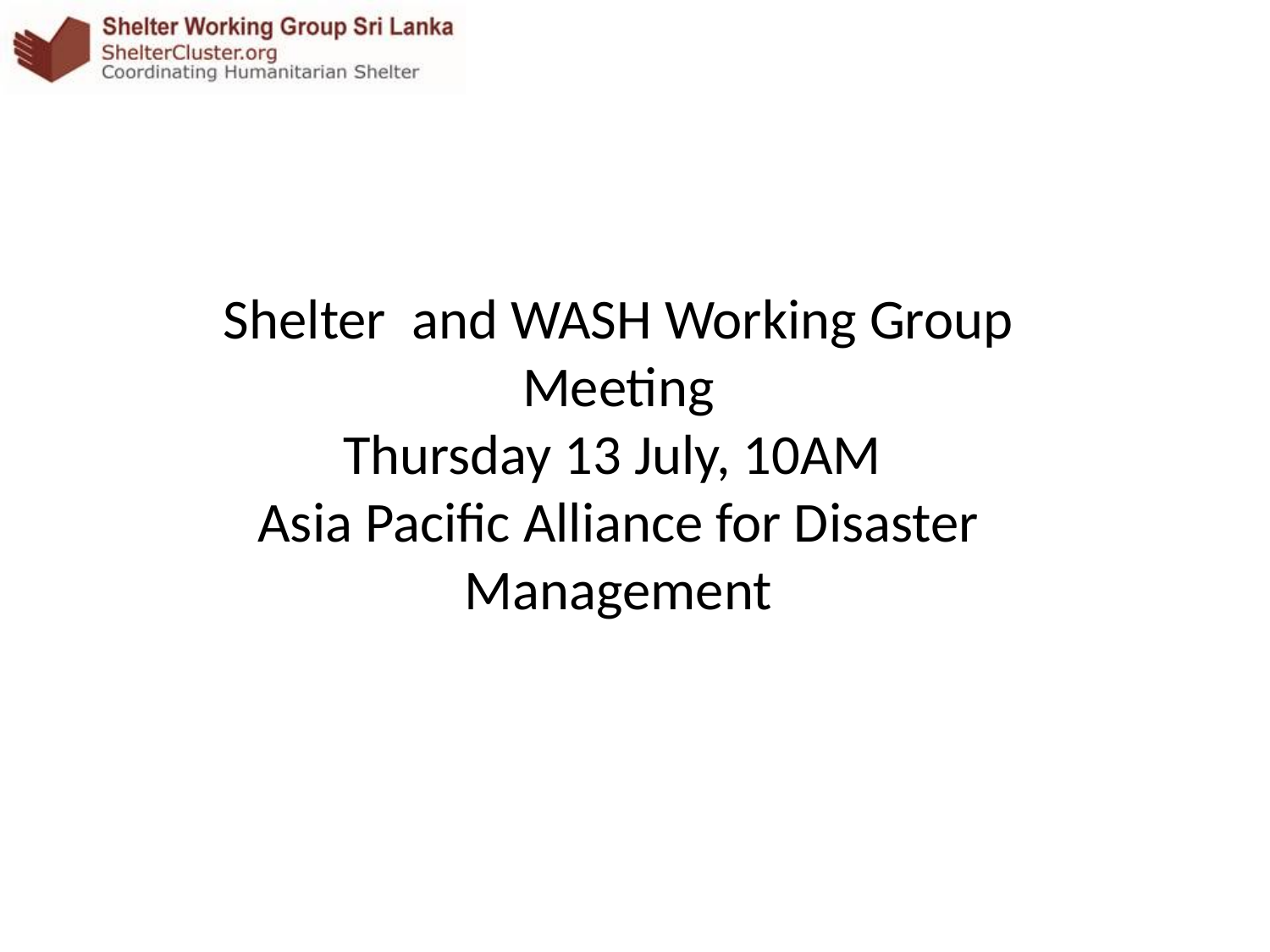

Shelter  and WASH Working Group Meeting
Thursday 13 July, 10AM
Asia Pacific Alliance for Disaster Management